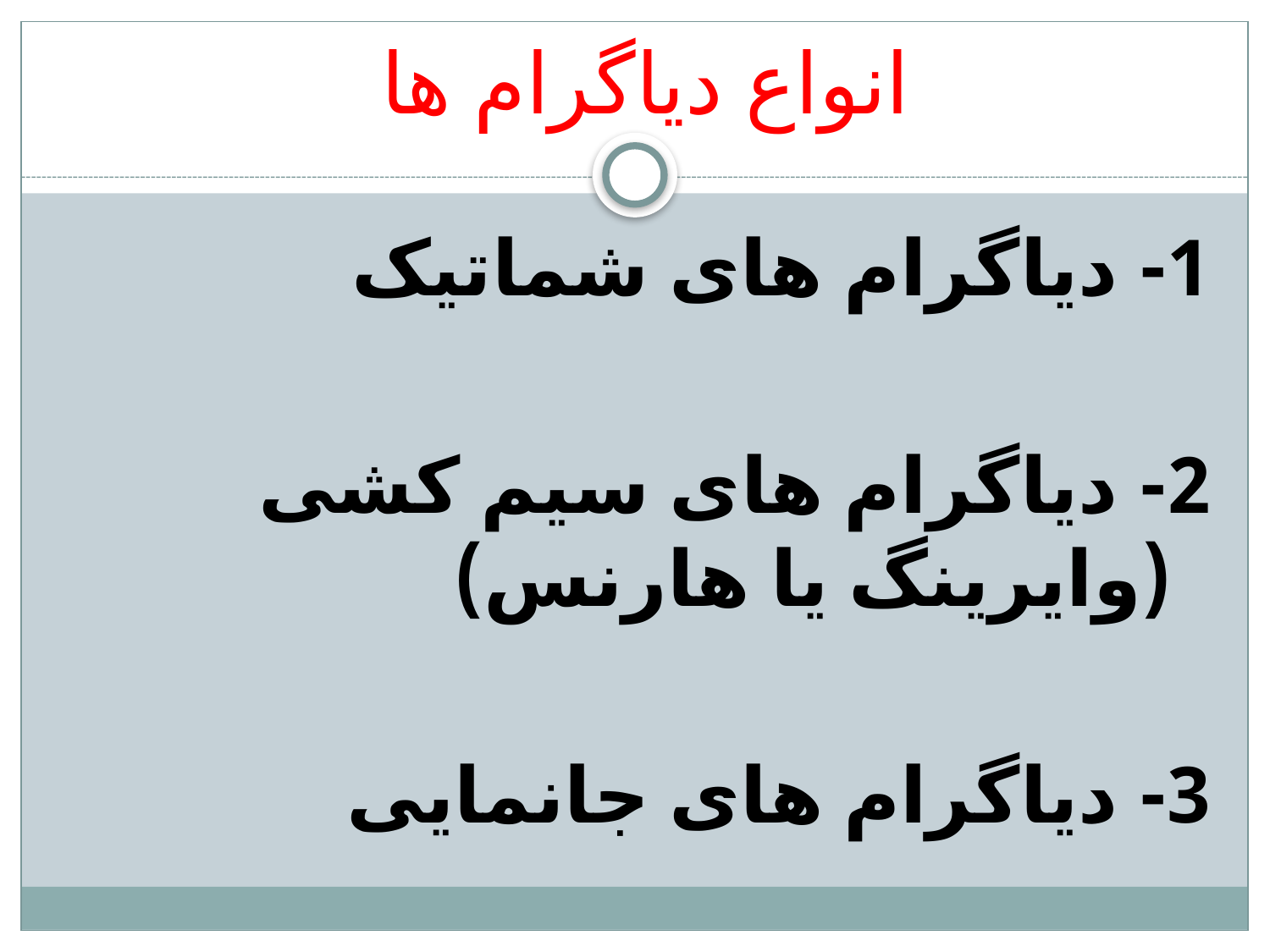

# انواع دیاگرام ها
1- دیاگرام های شماتیک

2- دیاگرام های سیم کشی (وایرینگ یا هارنس)

3- دیاگرام های جانمایی